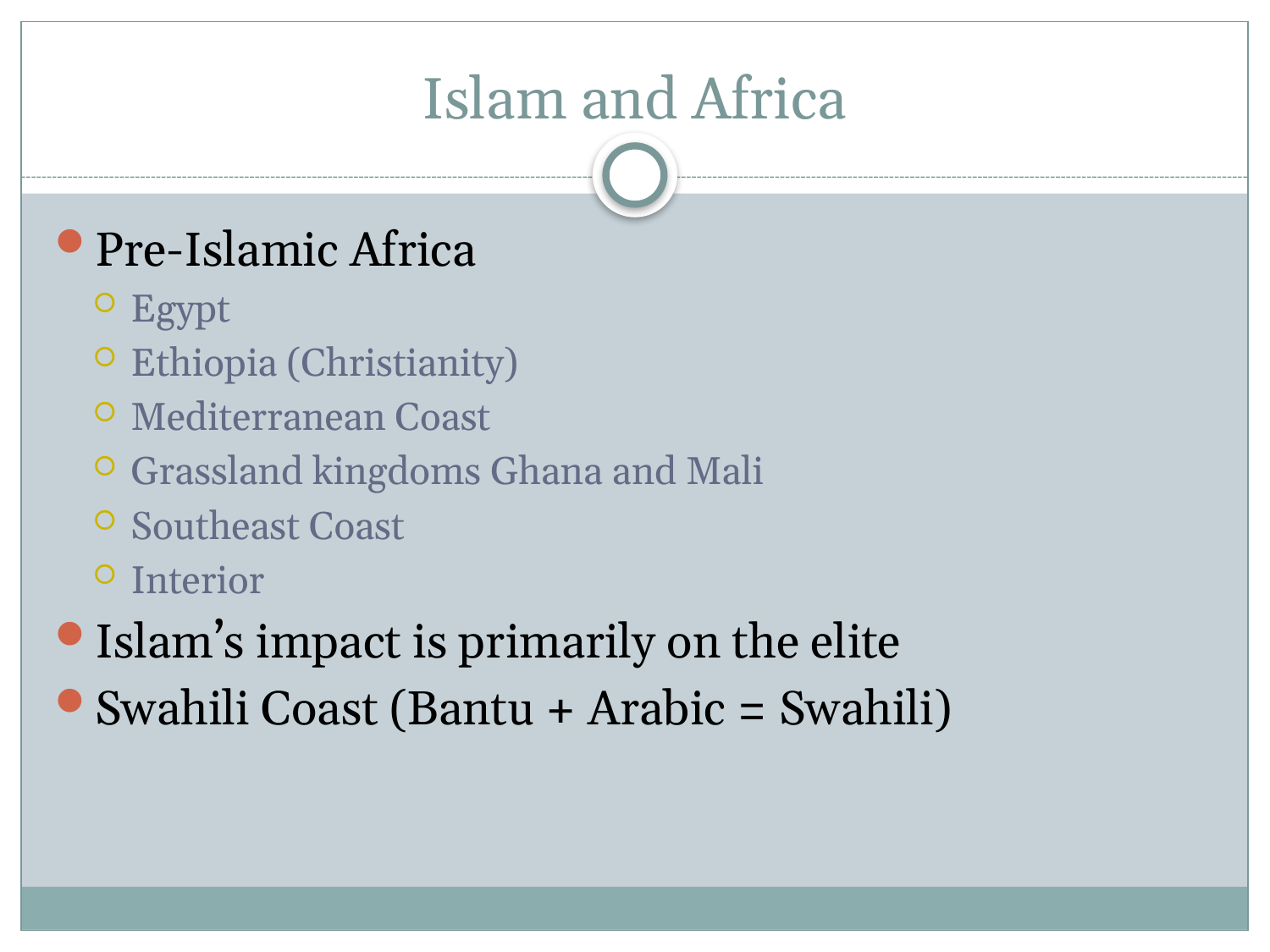

# Islam and Africa
Pre-Islamic Africa
Egypt
Ethiopia (Christianity)
Mediterranean Coast
Grassland kingdoms Ghana and Mali
Southeast Coast
Interior
Islam’s impact is primarily on the elite
Swahili Coast (Bantu + Arabic = Swahili)